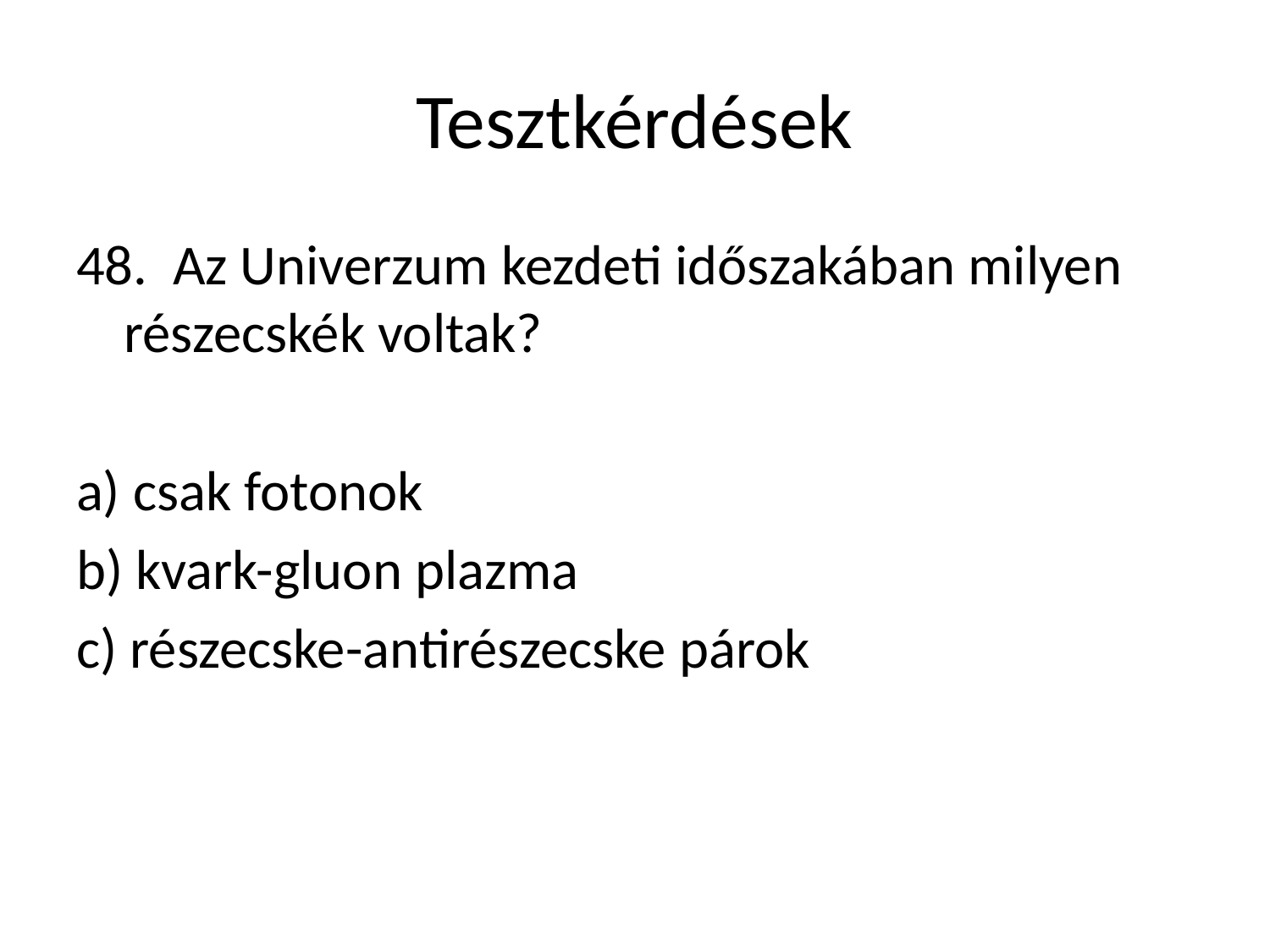

# Tesztkérdések
48.  Az Univerzum kezdeti időszakában milyen részecskék voltak?

a) csak fotonok
b) kvark-gluon plazma
c) részecske-antirészecske párok